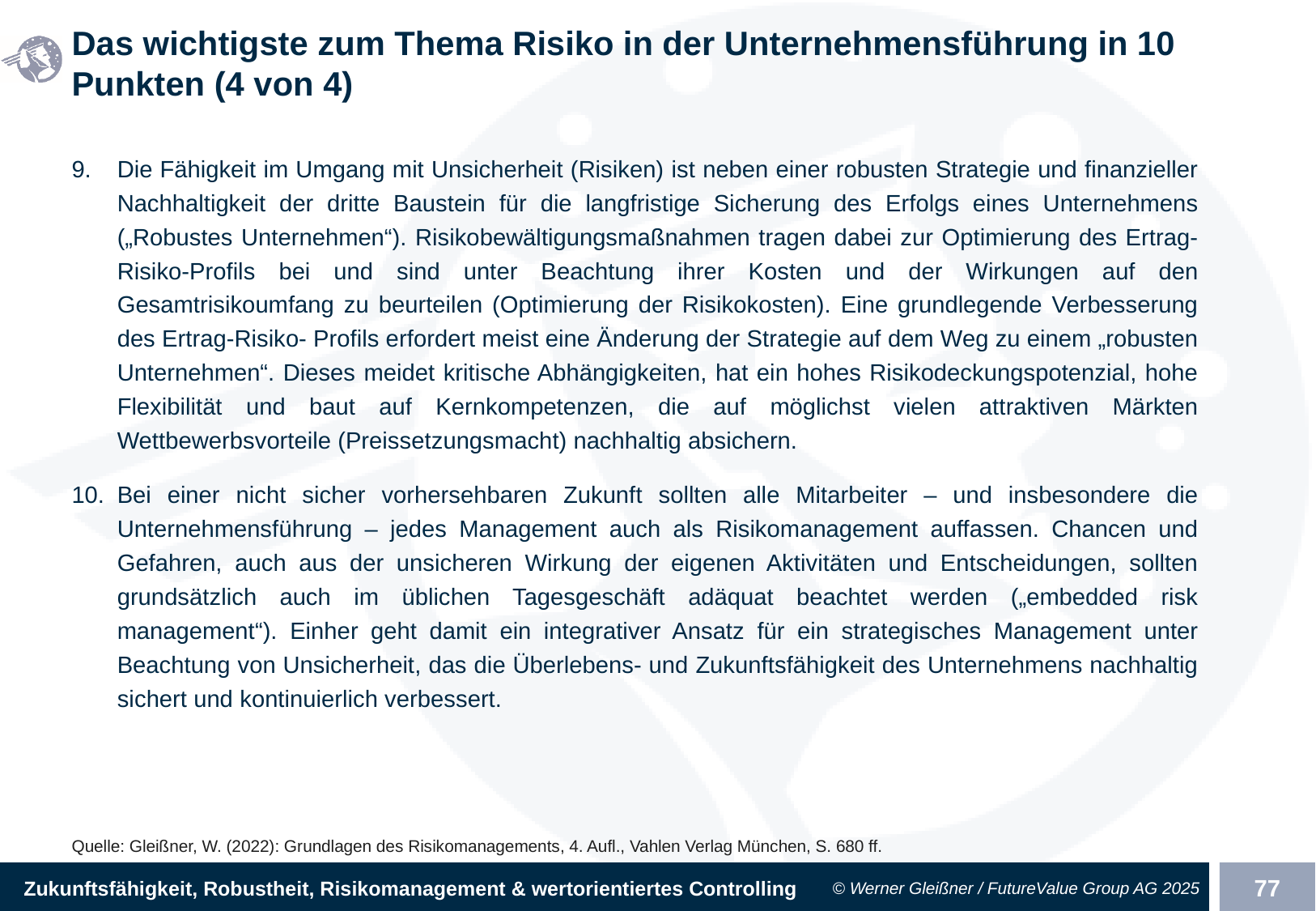

# Das wichtigste zum Thema Risiko in der Unternehmensführung in 10 Punkten (4 von 4)
Die Fähigkeit im Umgang mit Unsicherheit (Risiken) ist neben einer robusten Strategie und finanzieller Nachhaltigkeit der dritte Baustein für die langfristige Sicherung des Erfolgs eines Unternehmens („Robustes Unternehmen“). Risikobewältigungsmaßnahmen tragen dabei zur Optimierung des Ertrag-Risiko-Profils bei und sind unter Beachtung ihrer Kosten und der Wirkungen auf den Gesamtrisikoumfang zu beurteilen (Optimierung der Risikokosten). Eine grundlegende Verbesserung des Ertrag-Risiko- Profils erfordert meist eine Änderung der Strategie auf dem Weg zu einem „robusten Unternehmen“. Dieses meidet kritische Abhängigkeiten, hat ein hohes Risikodeckungspotenzial, hohe Flexibilität und baut auf Kernkompetenzen, die auf möglichst vielen attraktiven Märkten Wettbewerbsvorteile (Preissetzungsmacht) nachhaltig absichern.
Bei einer nicht sicher vorhersehbaren Zukunft sollten alle Mitarbeiter – und insbesondere die Unternehmensführung – jedes Management auch als Risikomanagement auffassen. Chancen und Gefahren, auch aus der unsicheren Wirkung der eigenen Aktivitäten und Entscheidungen, sollten grundsätzlich auch im üblichen Tagesgeschäft adäquat beachtet werden („embedded risk management“). Einher geht damit ein integrativer Ansatz für ein strategisches Management unter Beachtung von Unsicherheit, das die Überlebens- und Zukunftsfähigkeit des Unternehmens nachhaltig sichert und kontinuierlich verbessert.
Quelle: Gleißner, W. (2022): Grundlagen des Risikomanagements, 4. Aufl., Vahlen Verlag München, S. 680 ff.